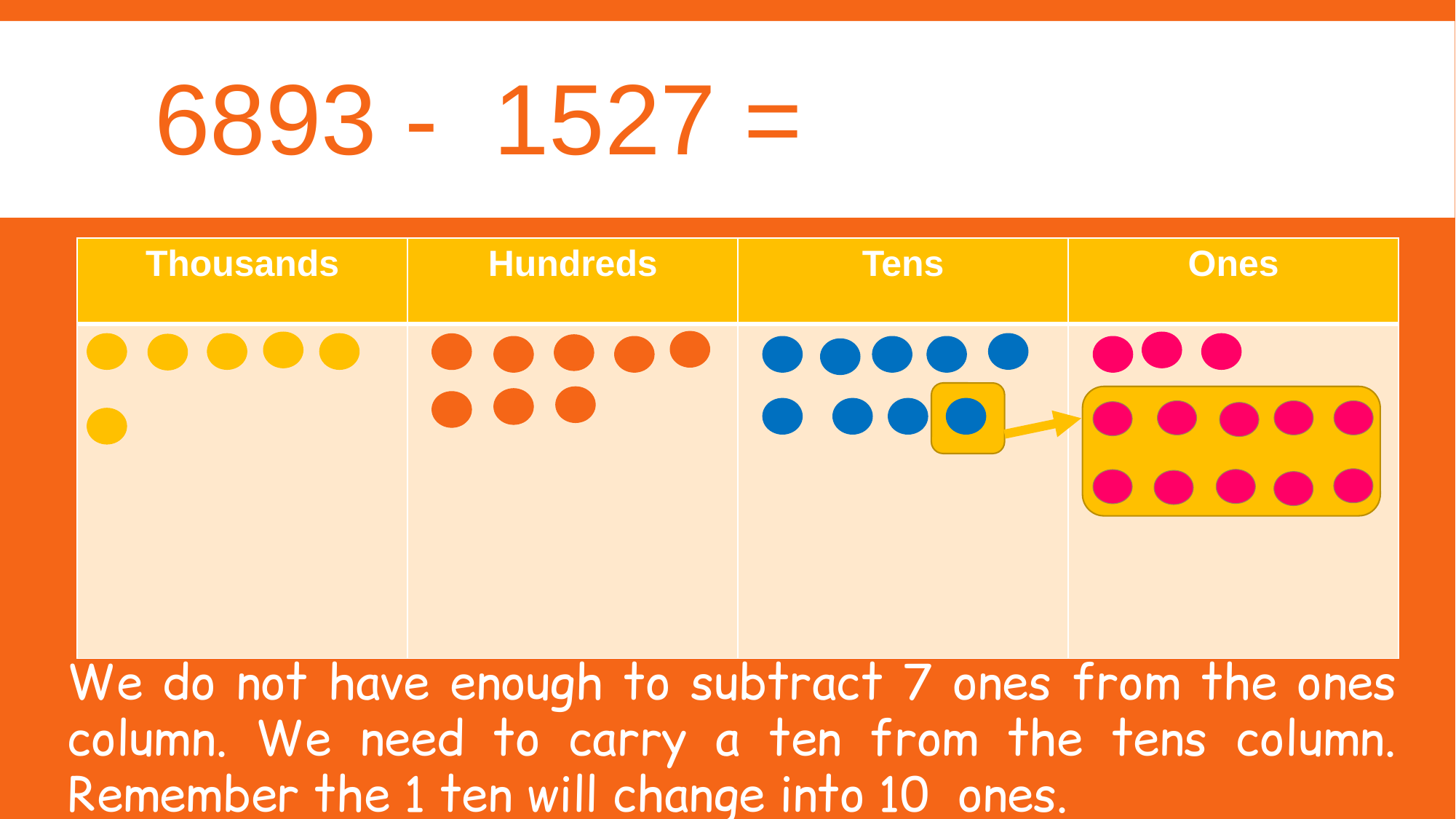

# 6893 -  1527 =
| Thousands | Hundreds | Tens | Ones |
| --- | --- | --- | --- |
|  |  |  |  |

We do not have enough to subtract 7 ones from the ones column. We need to carry a ten from the tens column. Remember the 1 ten will change into 10  ones.